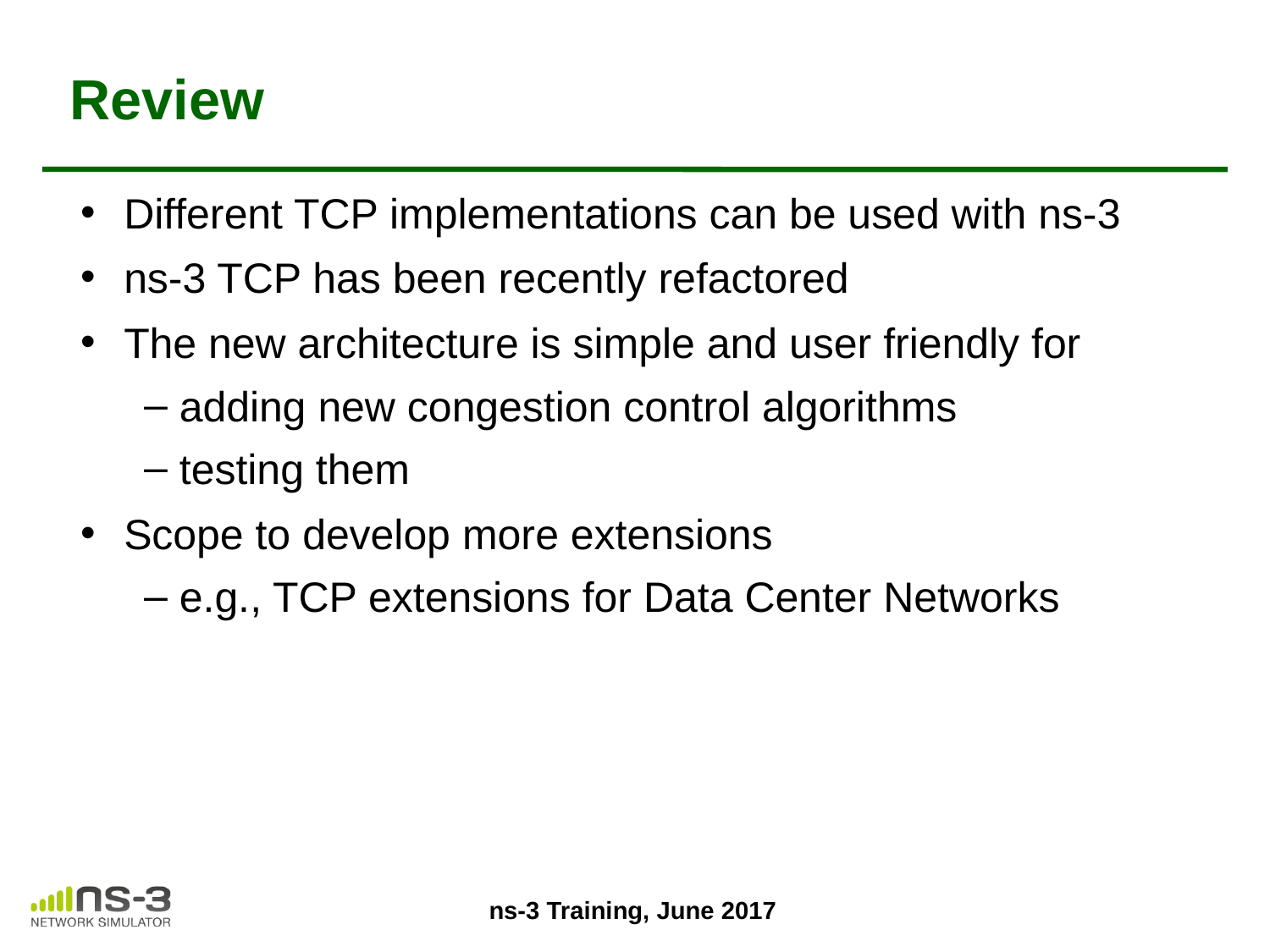

29
# Review
Different TCP implementations can be used with ns-3
ns-3 TCP has been recently refactored
The new architecture is simple and user friendly for
adding new congestion control algorithms
testing them
Scope to develop more extensions
e.g., TCP extensions for Data Center Networks
ns-3 Training, June 2017